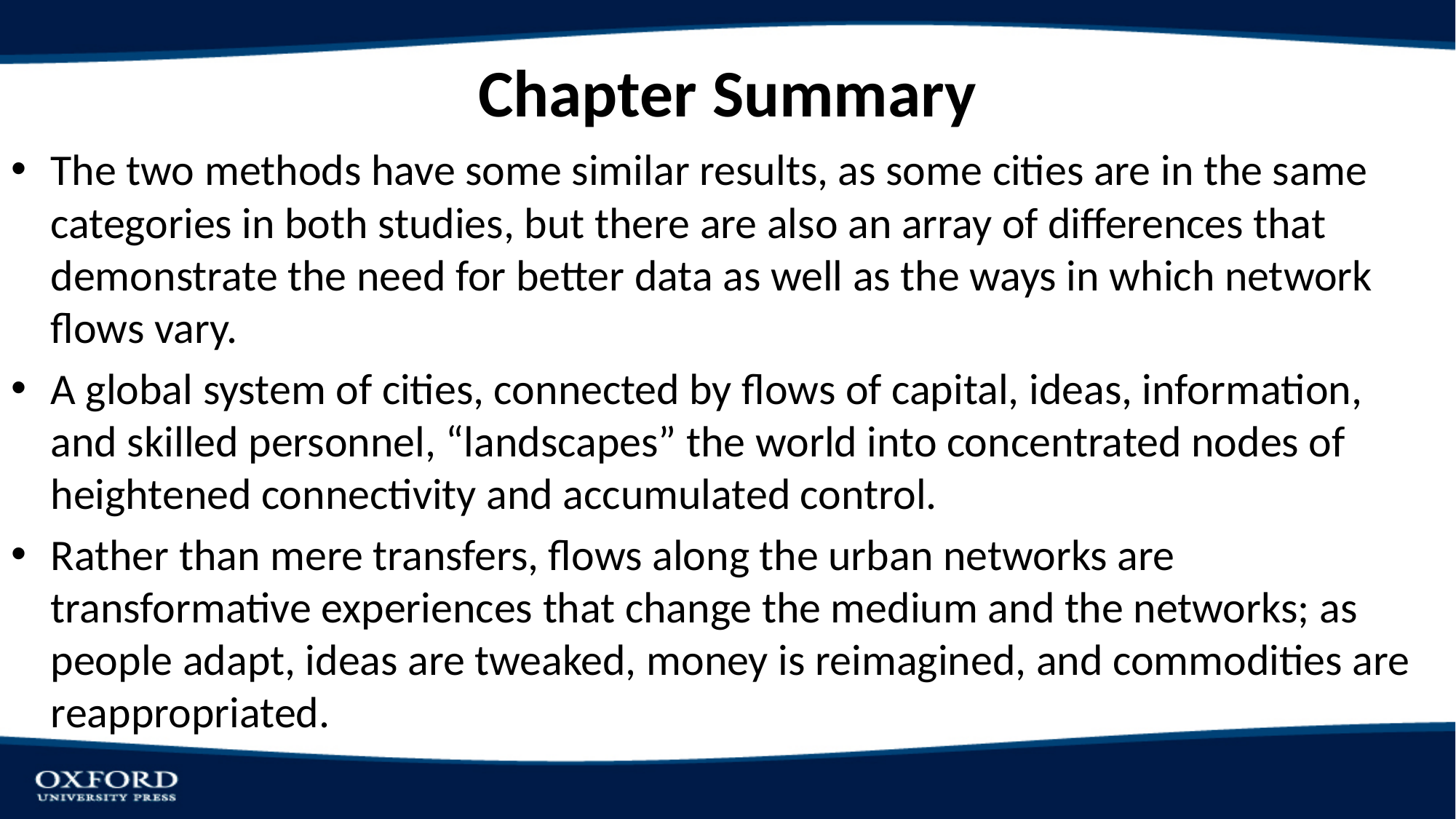

# Chapter Summary
The two methods have some similar results, as some cities are in the same categories in both studies, but there are also an array of differences that demonstrate the need for better data as well as the ways in which network flows vary.
A global system of cities, connected by flows of capital, ideas, information, and skilled personnel, “landscapes” the world into concentrated nodes of heightened connectivity and accumulated control.
Rather than mere transfers, flows along the urban networks are transformative experiences that change the medium and the networks; as people adapt, ideas are tweaked, money is reimagined, and commodities are reappropriated.